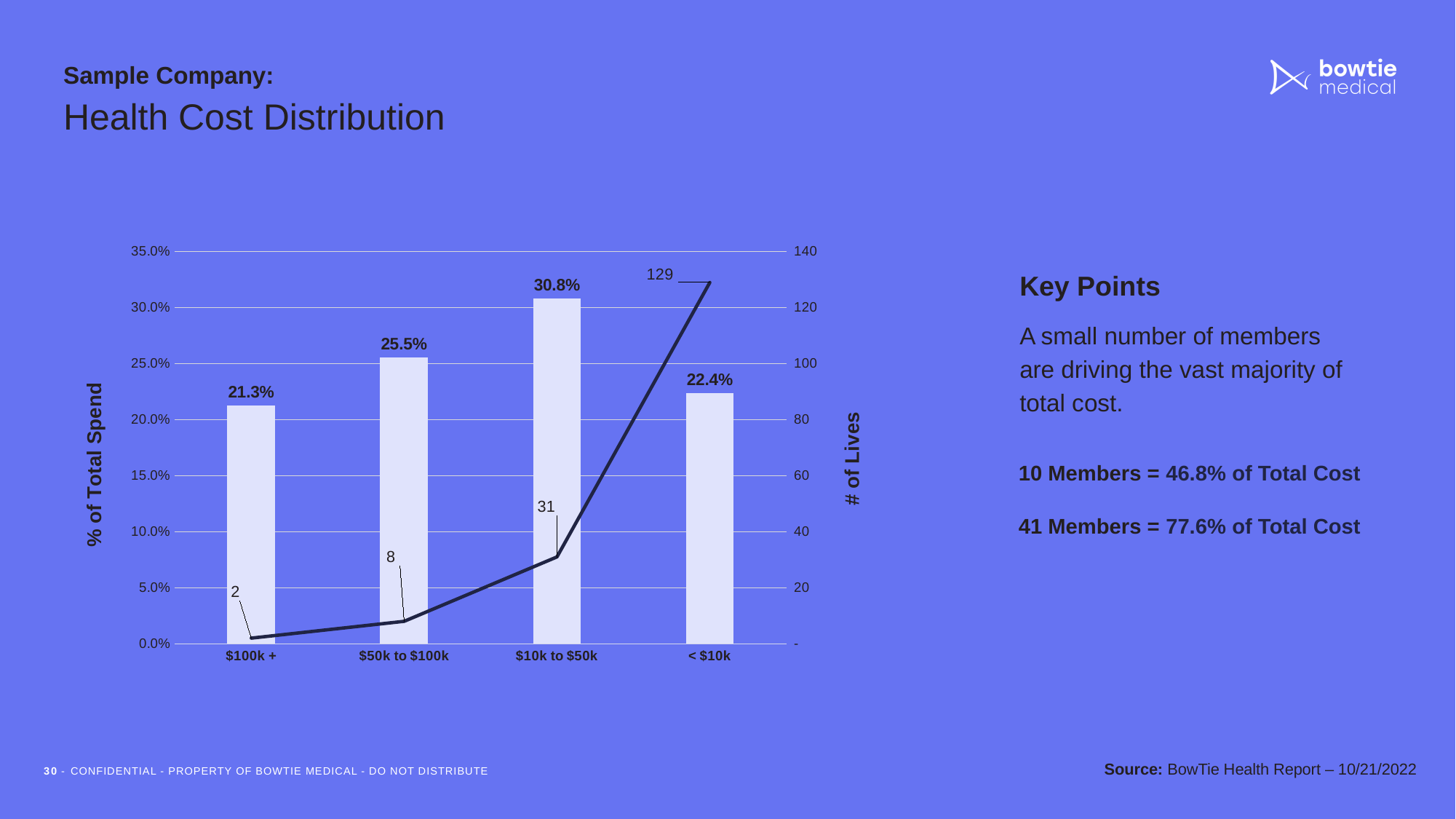

Sample Company:
Health Cost Distribution

### Chart

| Category |  |  |
|---|---|---|
| $100k + | 0.21299185363919845 | 2.0 |
| $50k to $100k | 0.2553592313273964 | 8.0 |
| $10k to $50k | 0.3079369528199538 | 31.0 |
| < $10k | 0.2237119622134513 | 129.0 |
Key Points
A small number of members
are driving the vast majority of total cost.
10 Members = 46.8% of Total Cost
41 Members = 77.6% of Total Cost
Source: BowTie Health Report – 10/21/2022